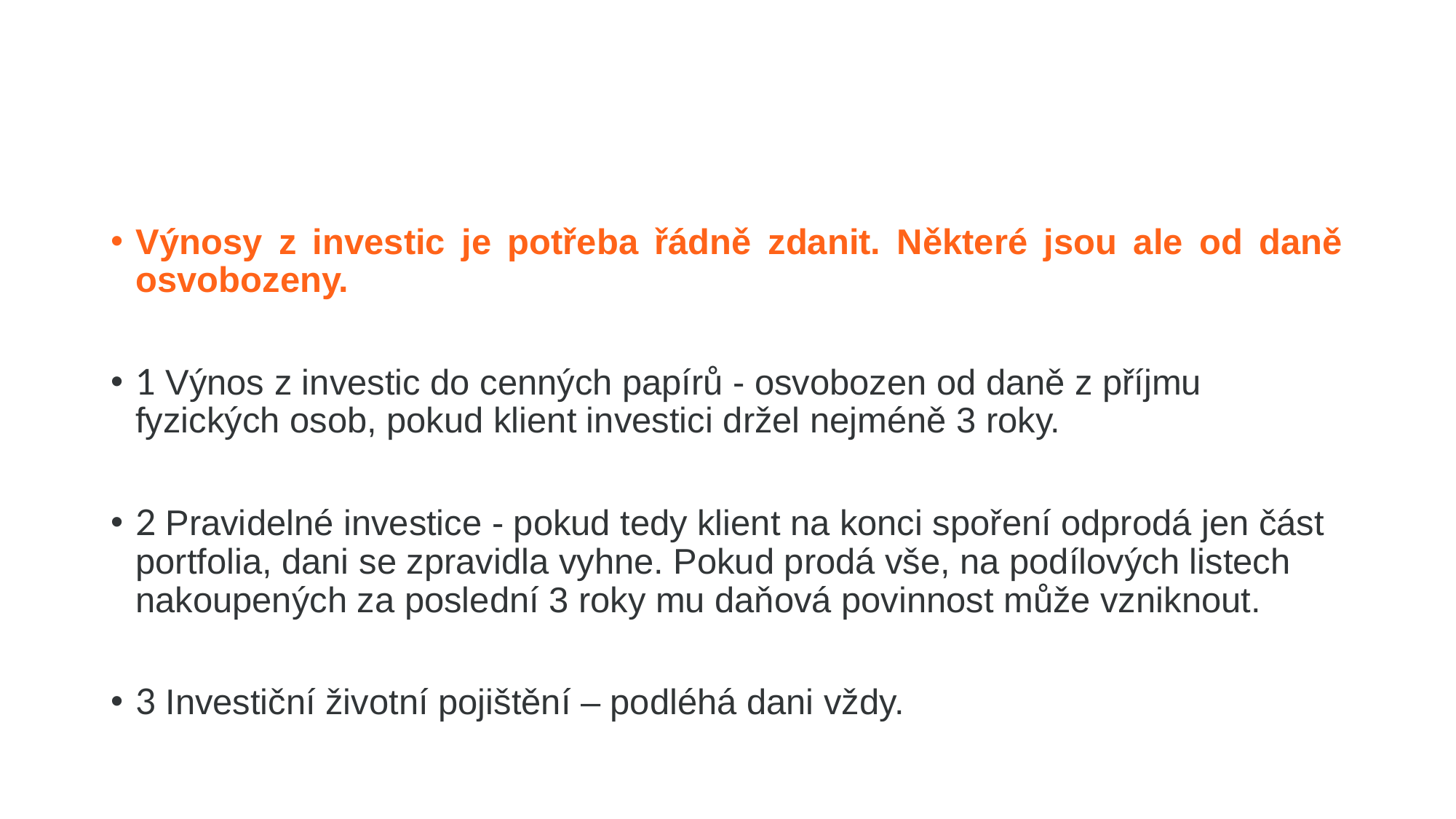

#
Výnosy z investic je potřeba řádně zdanit. Některé jsou ale od daně osvobozeny.
1
1 Výnos z investic do cenných papírů - osvobozen od daně z příjmu fyzických osob, pokud klient investici držel nejméně 3 roky.
2
2 Pravidelné investice - pokud tedy klient na konci spoření odprodá jen část portfolia, dani se zpravidla vyhne. Pokud prodá vše, na podílových listech nakoupených za poslední 3 roky mu daňová povinnost může vzniknout.
3
3 Investiční životní pojištění – podléhá dani vždy.